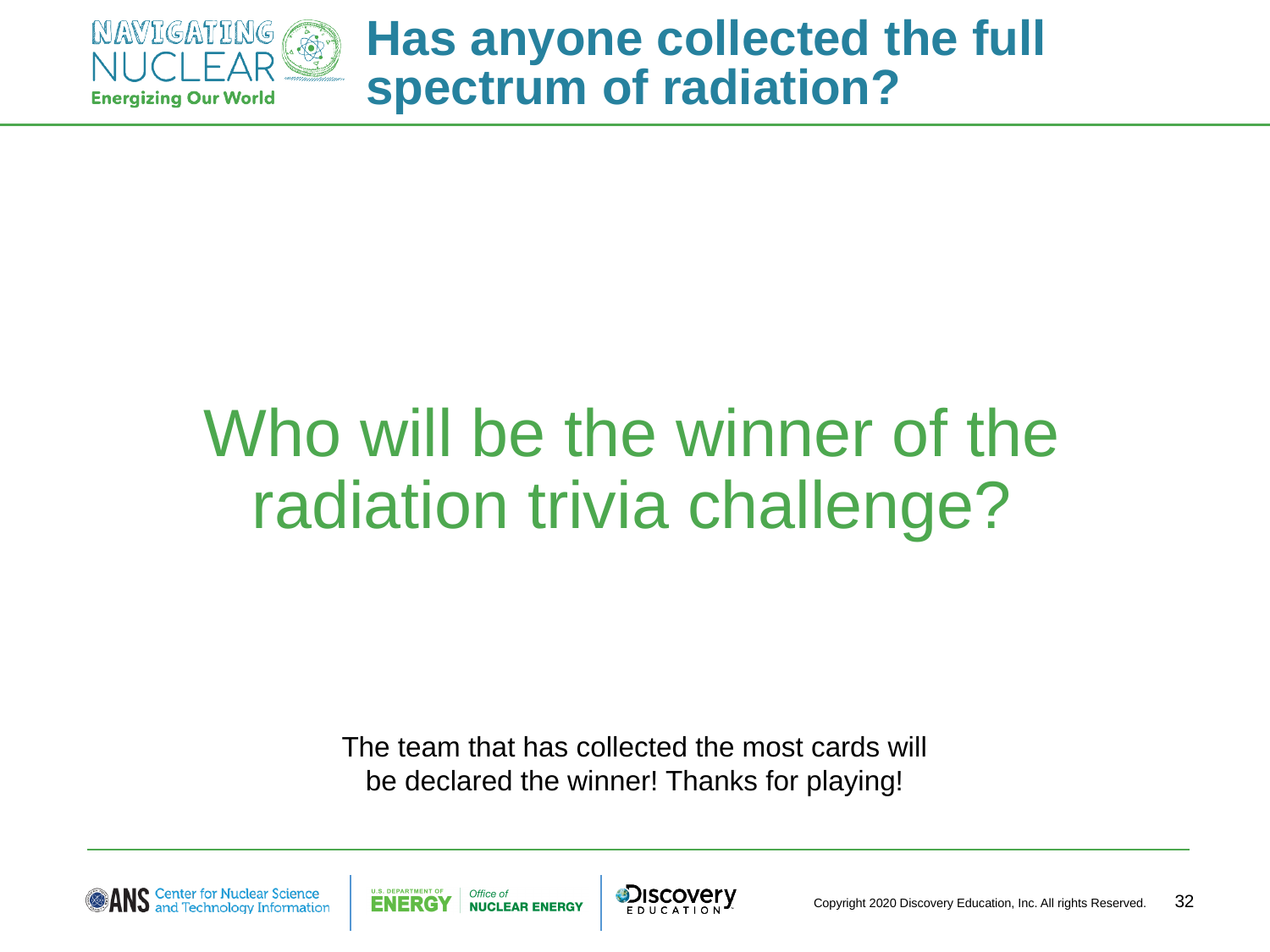

# Has anyone collected the full spectrum of radiation?
Who will be the winner of the radiation trivia challenge?

The team that has collected the most cards will be declared the winner! Thanks for playing!